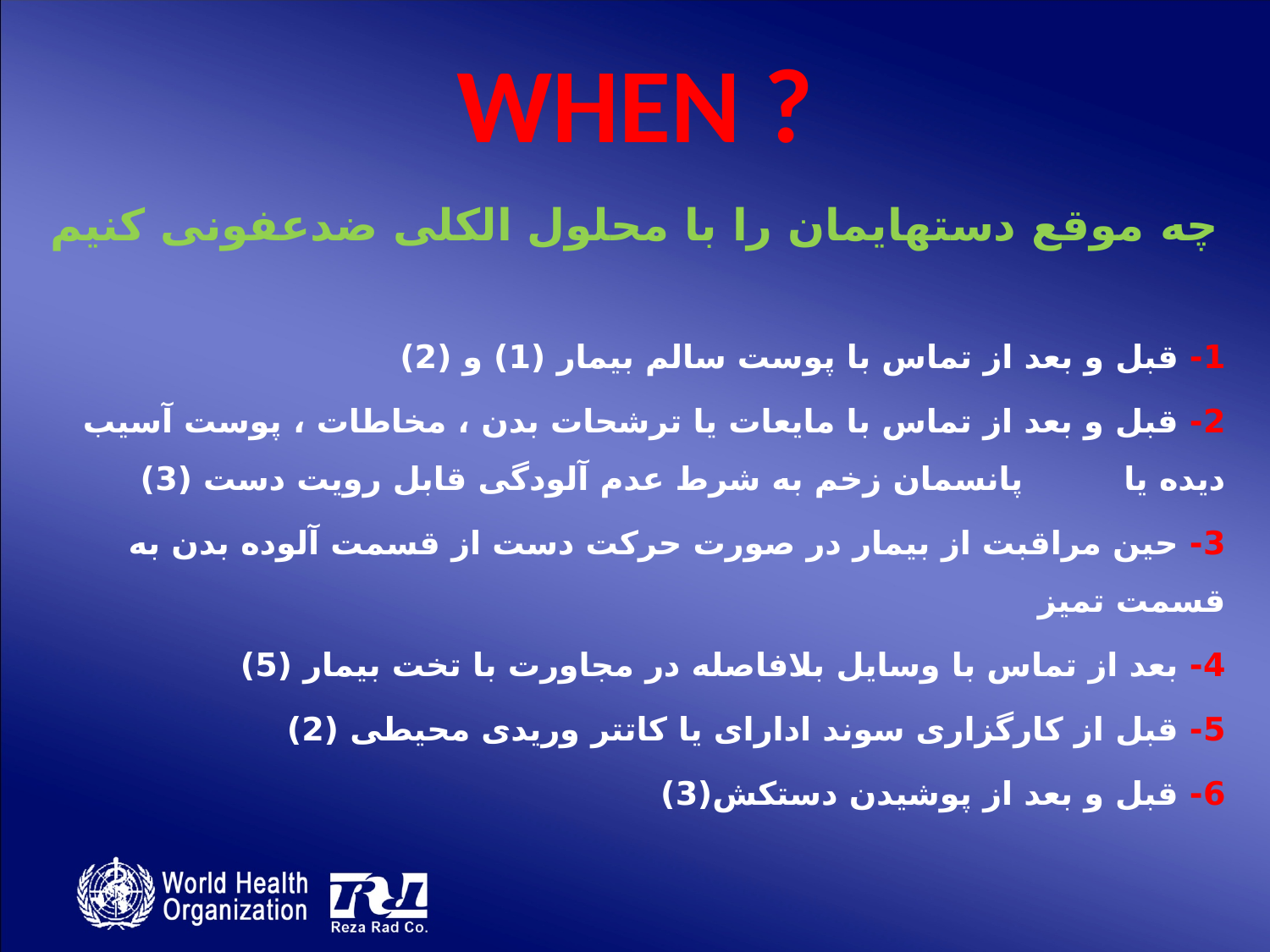

# WHEN ?
چه موقع دستهایمان را با محلول الکلی ضدعفونی کنیم

1- قبل و بعد از تماس با پوست سالم بیمار (1) و (2)
2- قبل و بعد از تماس با مایعات یا ترشحات بدن ، مخاطات ، پوست آسیب دیده یا         پانسمان زخم به شرط عدم آلودگی قابل رویت دست (3)
3- حین مراقبت از بیمار در صورت حرکت دست از قسمت آلوده بدن به قسمت تمیز
4- بعد از تماس با وسایل بلافاصله در مجاورت با تخت بیمار (5)
5- قبل از کارگزاری سوند ادارای یا کاتتر وریدی محیطی (2)
6- قبل و بعد از پوشیدن دستکش(3)